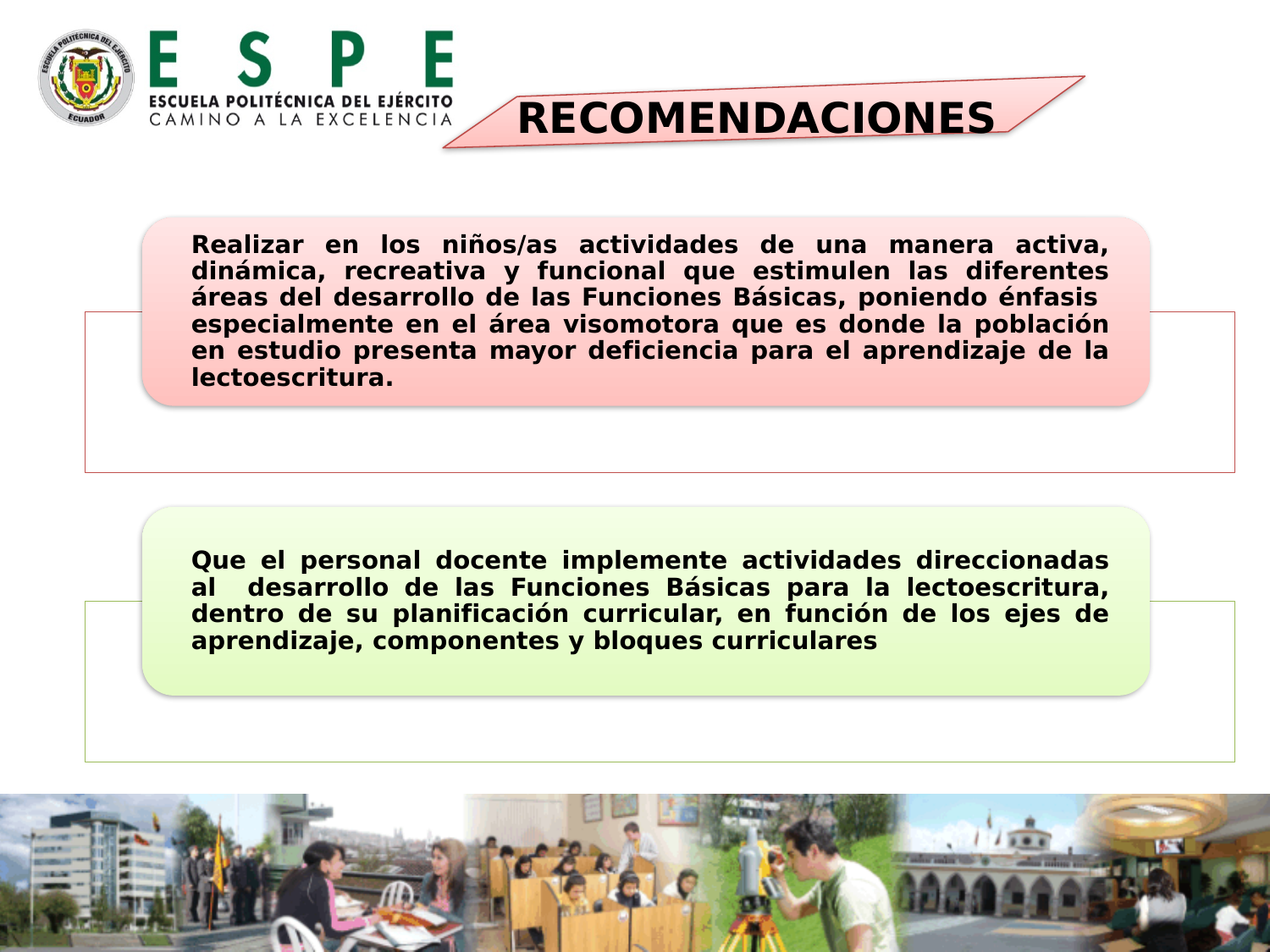

RECOMENDACIONES
Realizar en los niños/as actividades de una manera activa, dinámica, recreativa y funcional que estimulen las diferentes áreas del desarrollo de las Funciones Básicas, poniendo énfasis  especialmente en el área visomotora que es donde la población en estudio presenta mayor deficiencia para el aprendizaje de la lectoescritura.
Que el personal docente implemente actividades direccionadas al  desarrollo de las Funciones Básicas para la lectoescritura, dentro de su planificación curricular, en función de los ejes de aprendizaje, componentes y bloques curriculares